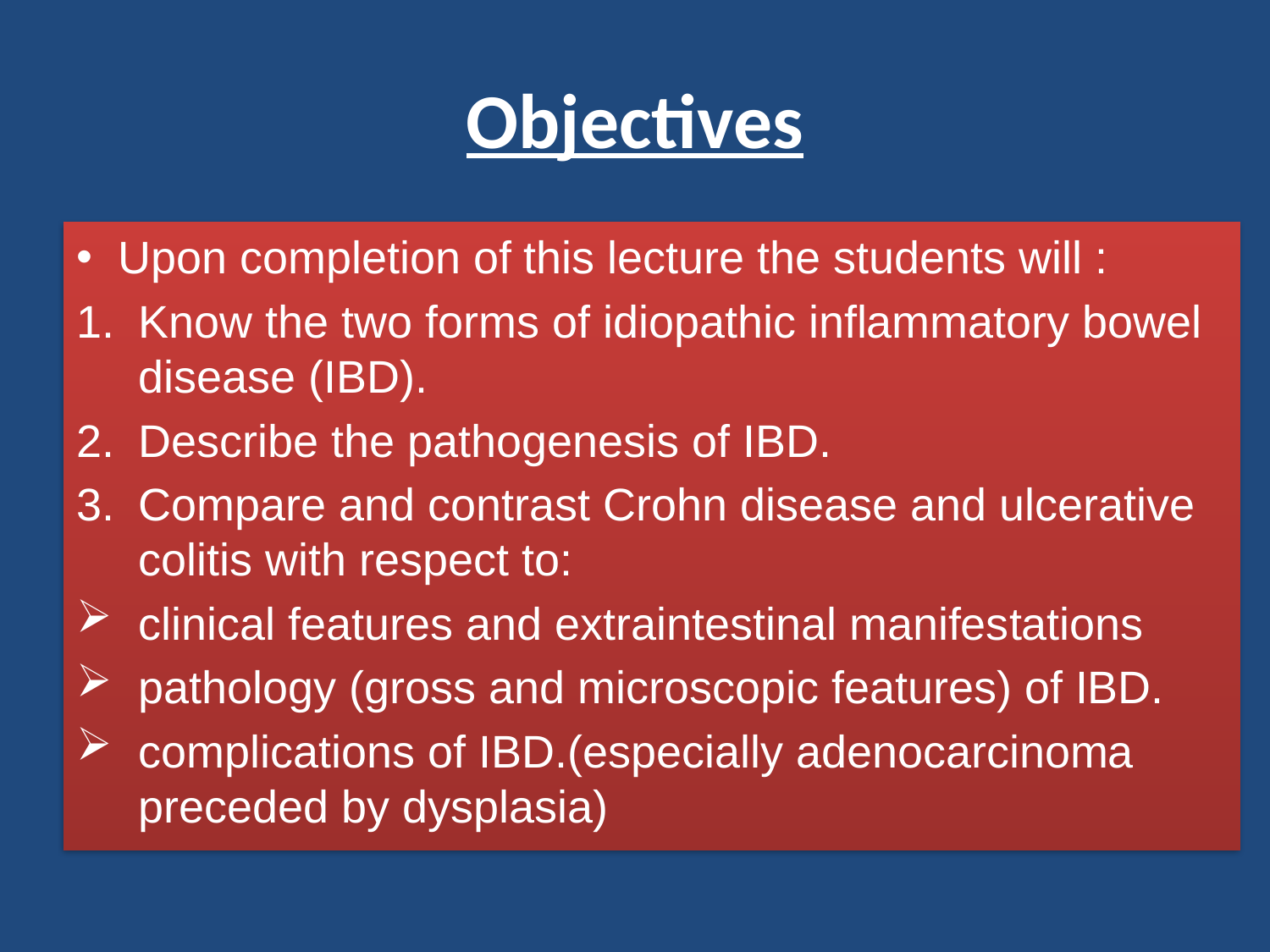

# Objectives
Upon completion of this lecture the students will :
Know the two forms of idiopathic inflammatory bowel disease (IBD).
Describe the pathogenesis of IBD.
Compare and contrast Crohn disease and ulcerative colitis with respect to:
clinical features and extraintestinal manifestations
pathology (gross and microscopic features) of IBD.
complications of IBD.(especially adenocarcinoma preceded by dysplasia)